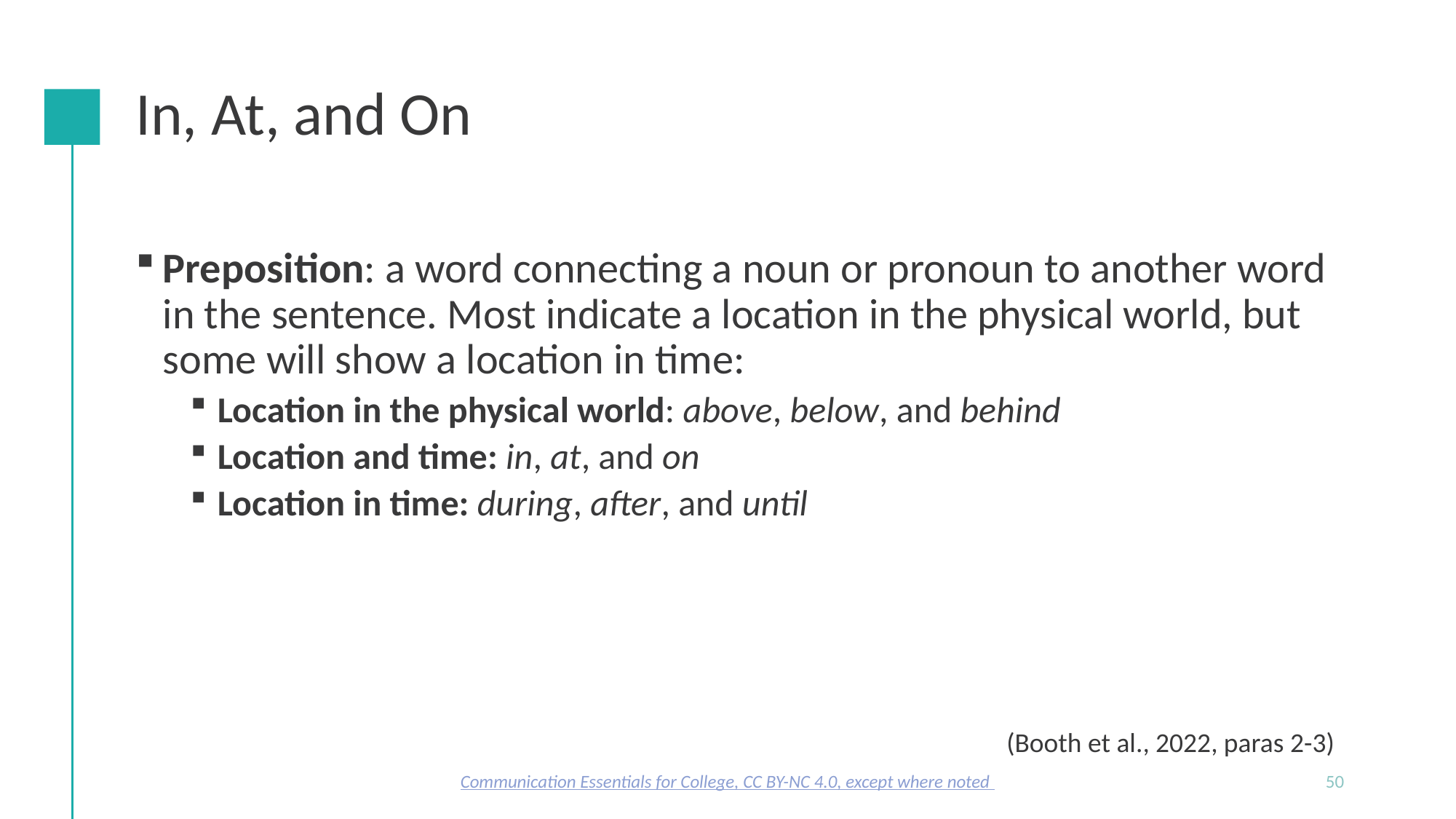

# In, At, and On
Preposition: a word connecting a noun or pronoun to another word in the sentence. Most indicate a location in the physical world, but some will show a location in time:
Location in the physical world: above, below, and behind
Location and time: in, at, and on
Location in time: during, after, and until
(Booth et al., 2022, paras 2-3)
Communication Essentials for College, CC BY-NC 4.0, except where noted
50